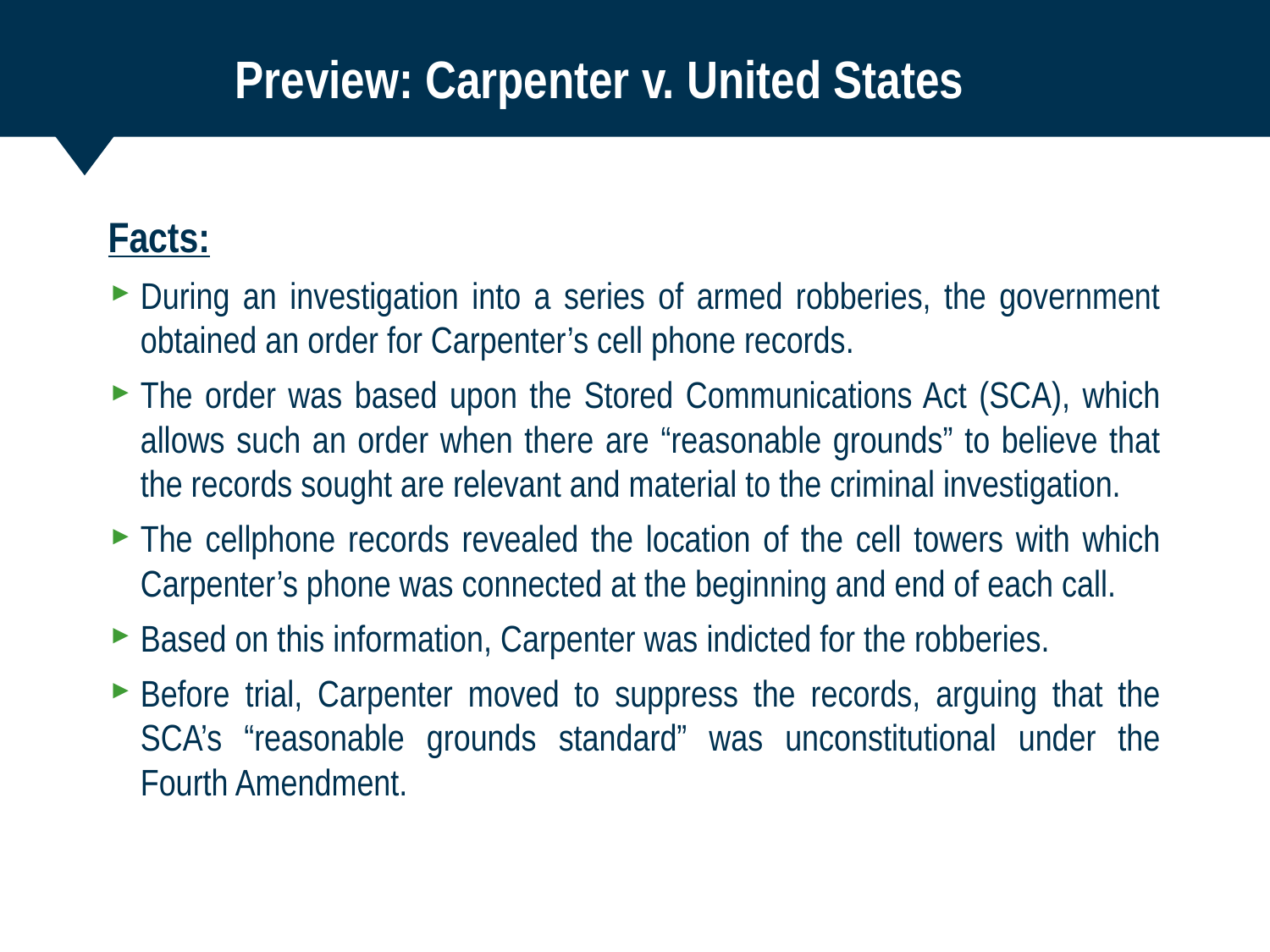

# Preview: Carpenter v. United States
Facts:
During an investigation into a series of armed robberies, the government obtained an order for Carpenter’s cell phone records.
The order was based upon the Stored Communications Act (SCA), which allows such an order when there are “reasonable grounds” to believe that the records sought are relevant and material to the criminal investigation.
The cellphone records revealed the location of the cell towers with which Carpenter’s phone was connected at the beginning and end of each call.
Based on this information, Carpenter was indicted for the robberies.
Before trial, Carpenter moved to suppress the records, arguing that the SCA’s “reasonable grounds standard” was unconstitutional under the Fourth Amendment.